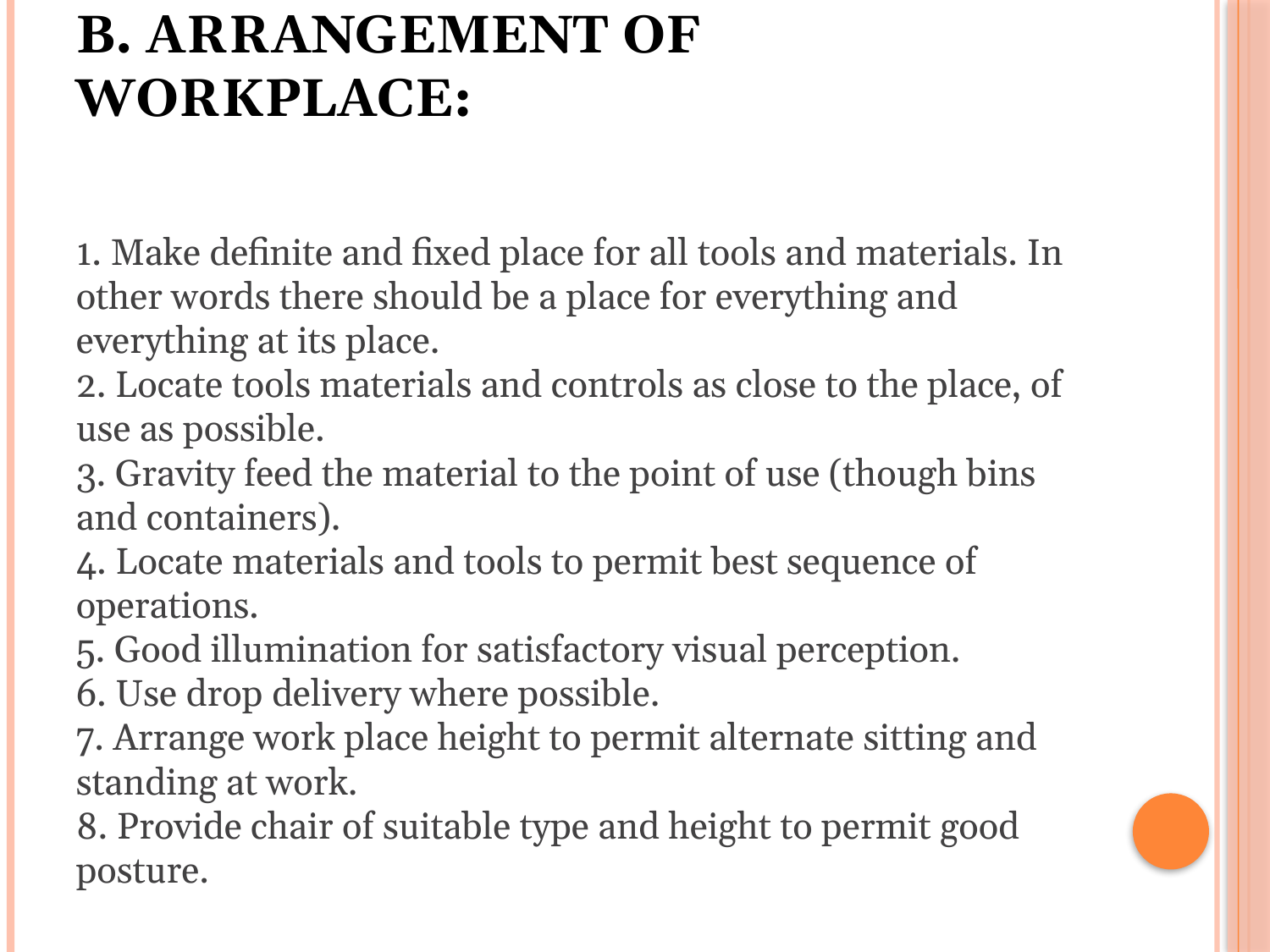

# B. Arrangement of Workplace:
1. Make definite and fixed place for all tools and materials. In other words there should be a place for everything and everything at its place.
2. Locate tools materials and controls as close to the place, of use as possible.
3. Gravity feed the material to the point of use (though bins and containers).
4. Locate materials and tools to permit best sequence of operations.
5. Good illumination for satisfactory visual perception.
6. Use drop delivery where possible.
7. Arrange work place height to permit alternate sitting and standing at work.
8. Provide chair of suitable type and height to permit good posture.